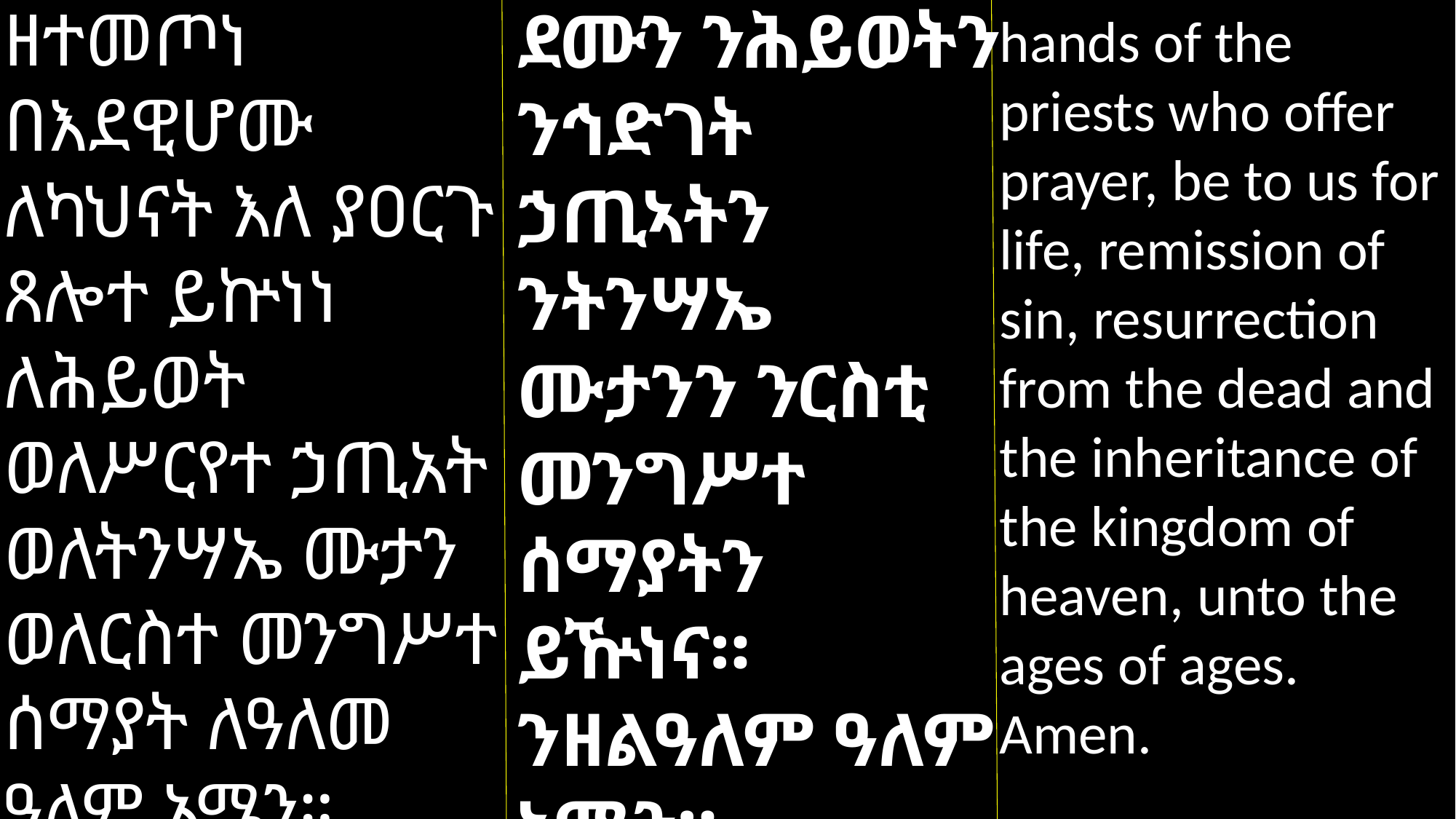

ዘተመጦነ
በእደዊሆሙ ለካህናት እለ ያዐርጉ ጸሎተ ይኵነነ ለሕይወት ወለሥርየተ ኃጢአት ወለትንሣኤ ሙታን ወለርስተ መንግሥተ ሰማያት ለዓለመ
ዓለም አሜን።

ደሙን ንሕይወትን ንኅድገት ኃጢኣትን ንትንሣኤ ሙታንን ንርስቲ መንግሥተ ሰማያትን ይዅነና። ንዘልዓለም ዓለም ኣሜን።

hands of the priests who offer prayer, be to us for life, remission of sin, resurrection from the dead and the inheritance of the kingdom of heaven, unto the ages of ages. Amen.